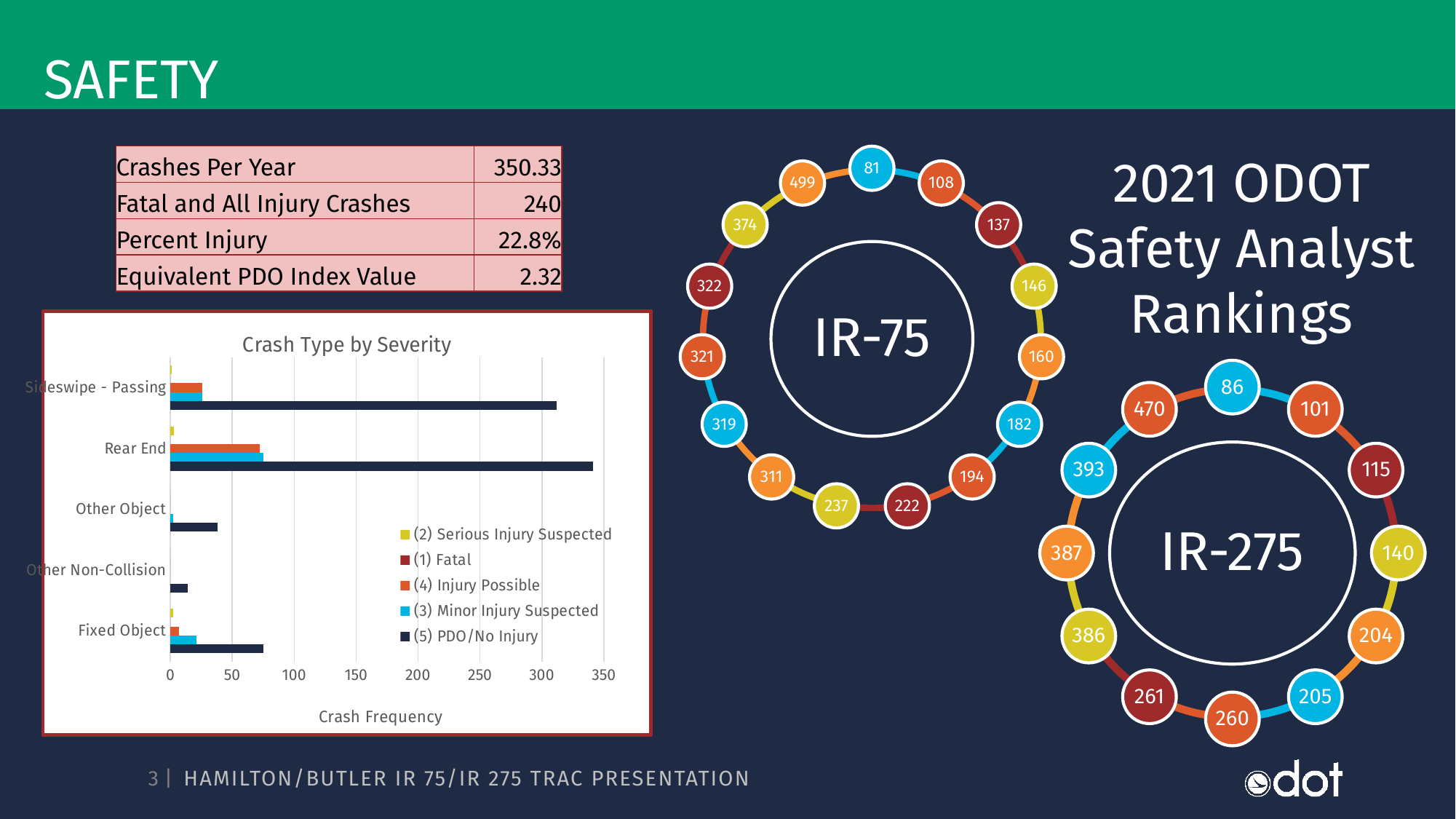

# safety
2021 ODOT Safety Analyst Rankings
| Crashes Per Year | 350.33 |
| --- | --- |
| Fatal and All Injury Crashes | 240 |
| Percent Injury | 22.8% |
| Equivalent PDO Index Value | 2.32 |
IR-75
81
108
137
146
160
182
194
222
237
311
319
321
322
374
499

### Chart: Crash Type by Severity

| Category | (5) PDO/No Injury | (3) Minor Injury Suspected | (4) Injury Possible | (1) Fatal | (2) Serious Injury Suspected |
|---|---|---|---|---|---|
| Fixed Object | 75.0 | 21.0 | 7.0 | 0.0 | 2.0 |
| Other Non-Collision | 14.0 | 0.0 | 0.0 | 0.0 | 0.0 |
| Other Object | 38.0 | 2.0 | 0.0 | 0.0 | 0.0 |
| Rear End | 341.0 | 75.0 | 72.0 | 0.0 | 3.0 |
| Sideswipe - Passing | 312.0 | 26.0 | 26.0 | 0.0 | 1.0 |
IR-275
86
101
115
140
204
205
260
261
386
387
393
470
HAMILTON/BUTLER IR 75/IR 275 TRAC PRESENTATION